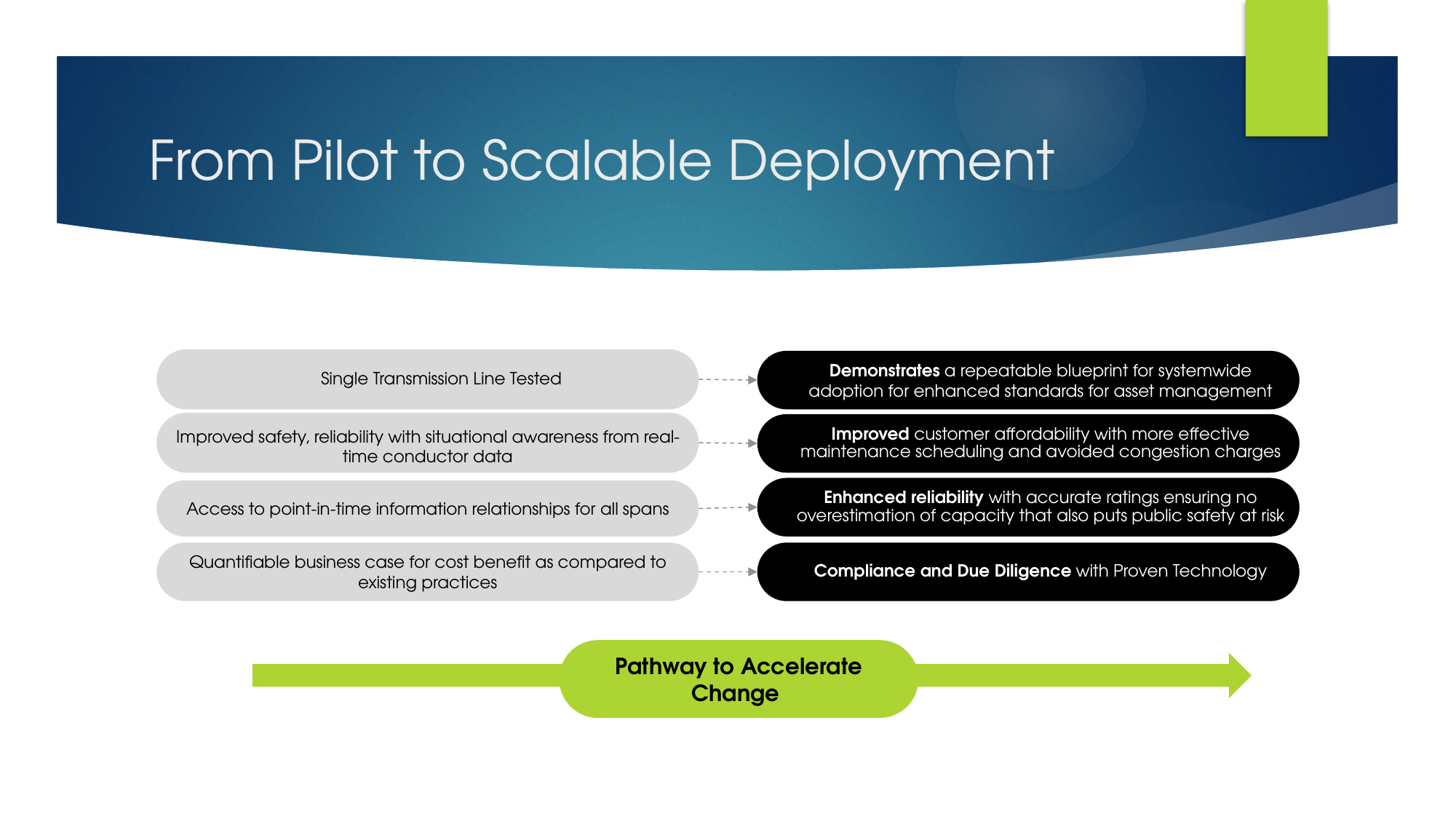

# From Pilot to Scalable Deployment
Single Transmission Line Tested
Demonstrates a repeatable blueprint for systemwide adoption for enhanced standards for asset management
Improved safety, reliability with situational awareness from real-time conductor data
Improved customer affordability with more effective maintenance scheduling and avoided congestion charges
Enhanced reliability with accurate ratings ensuring no overestimation of capacity that also puts public safety at risk
Access to point-in-time information relationships for all spans
Quantifiable business case for cost benefit as compared to existing practices
Compliance and Due Diligence with Proven Technology
Pathway to Accelerate Change